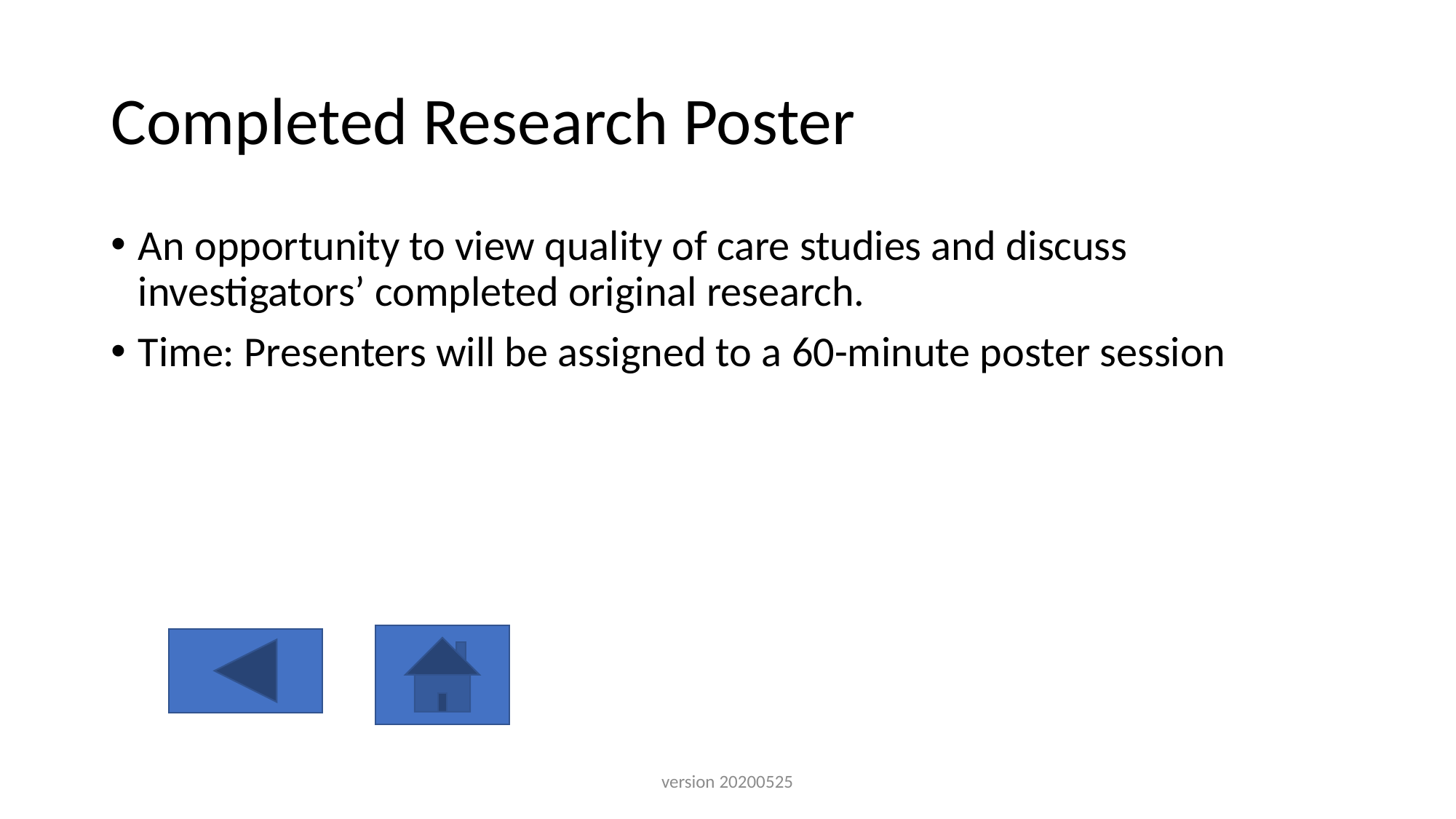

# Completed Research Poster
An opportunity to view quality of care studies and discuss investigators’ completed original research.
Time: Presenters will be assigned to a 60-minute poster session

version 20200525